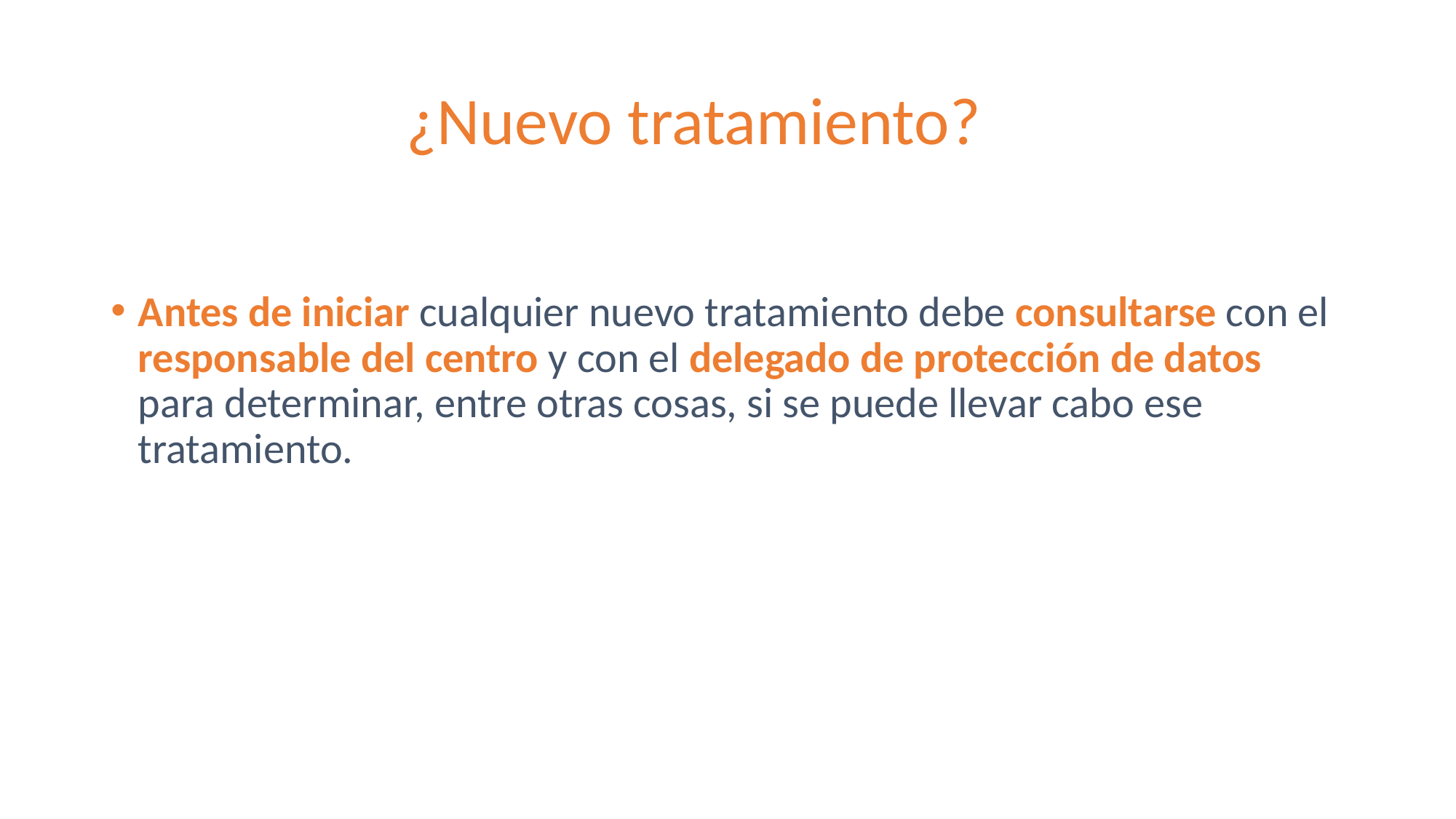

# ¿Nuevo tratamiento?

Antes de iniciar cualquier nuevo tratamiento debe consultarse con el responsable del centro y con el delegado de protección de datos para determinar, entre otras cosas, si se puede llevar cabo ese tratamiento.